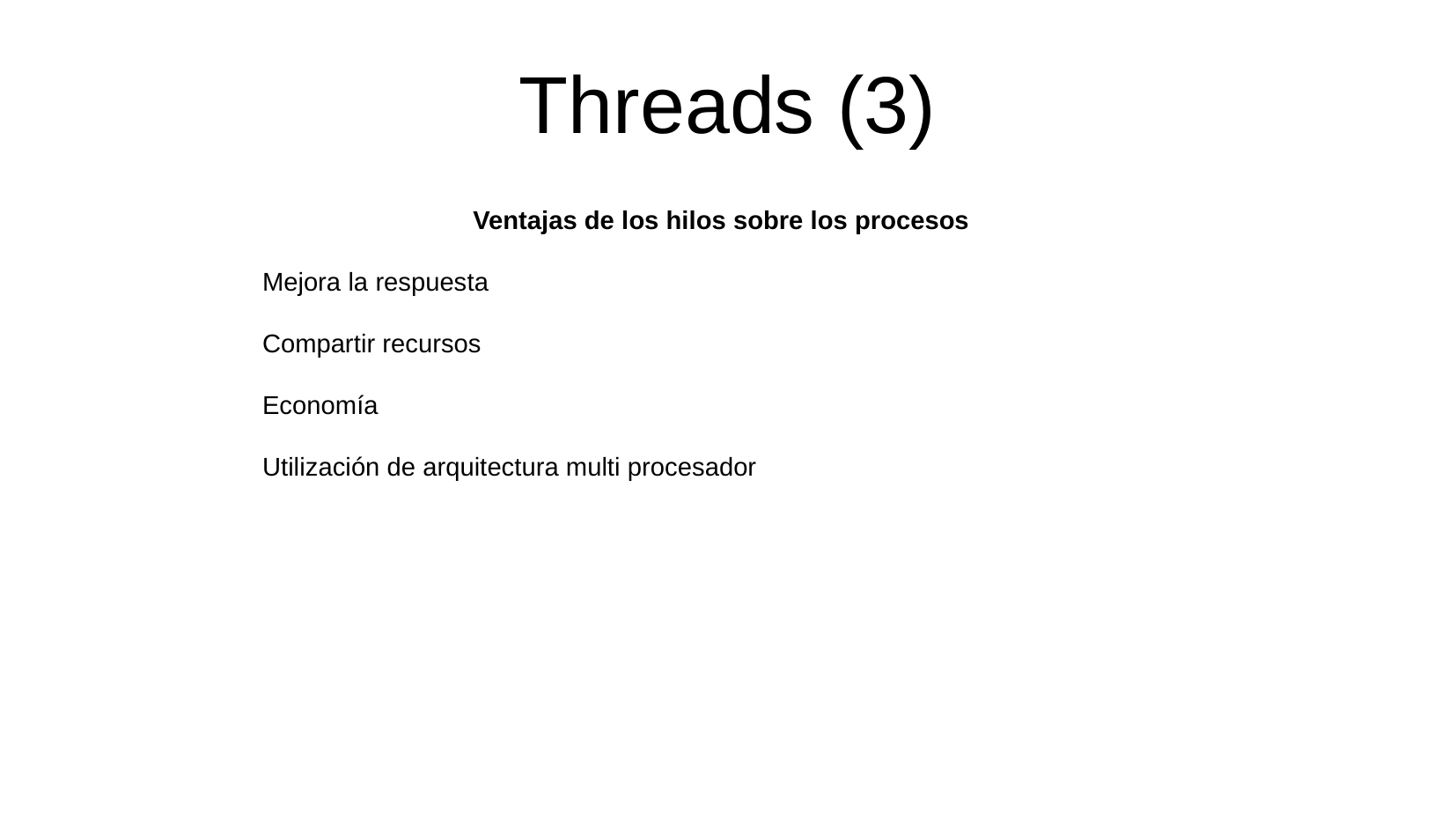

Threads (3)
                             Ventajas de los hilos sobre los procesos

Mejora la respuesta

Compartir recursos

Economía

Utilización de arquitectura multi procesador